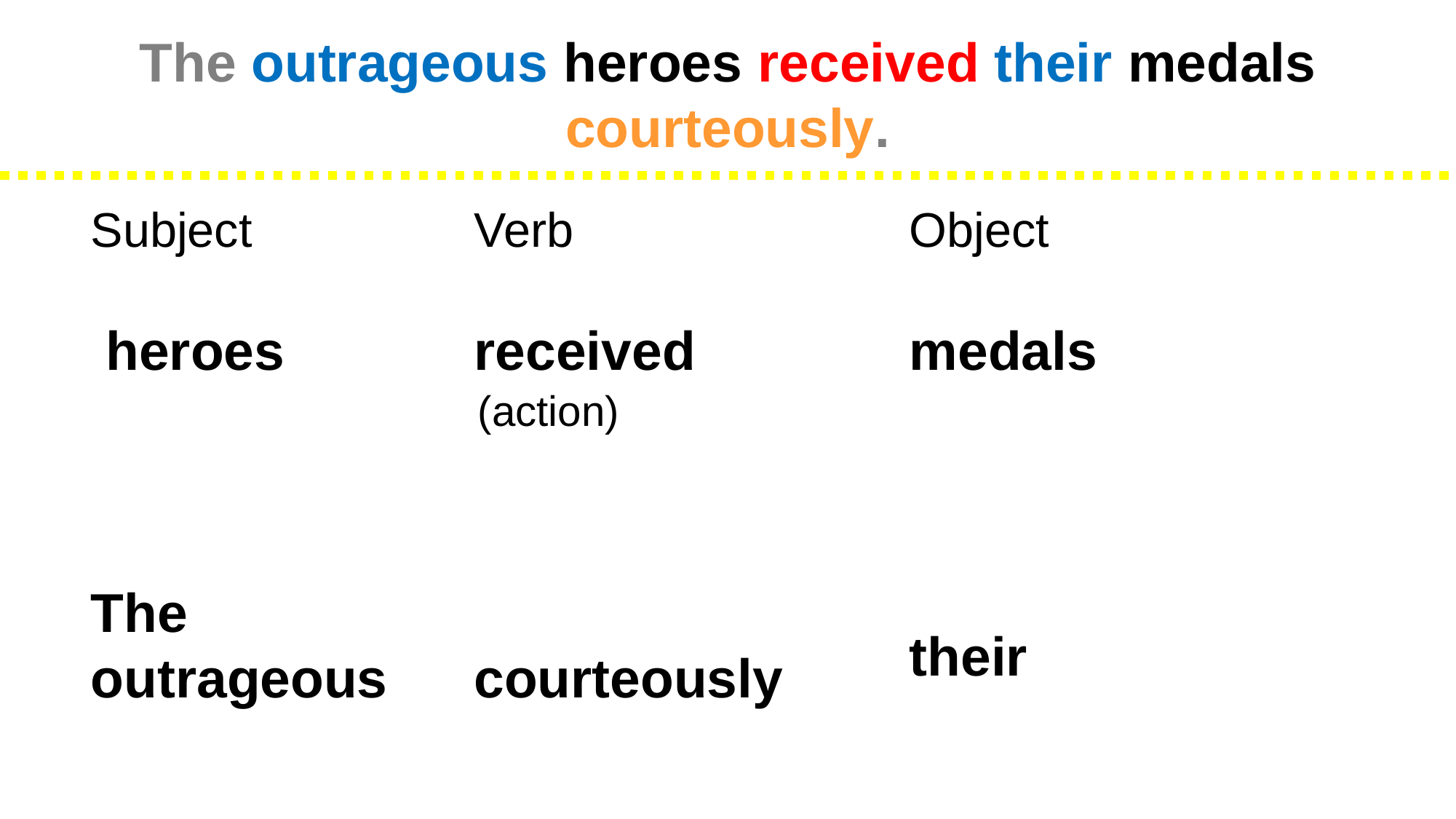

The outrageous heroes received their medals courteously.
Subject

 heroes

The outrageous

Verb

received

courteously

Object

medals

their
(action)